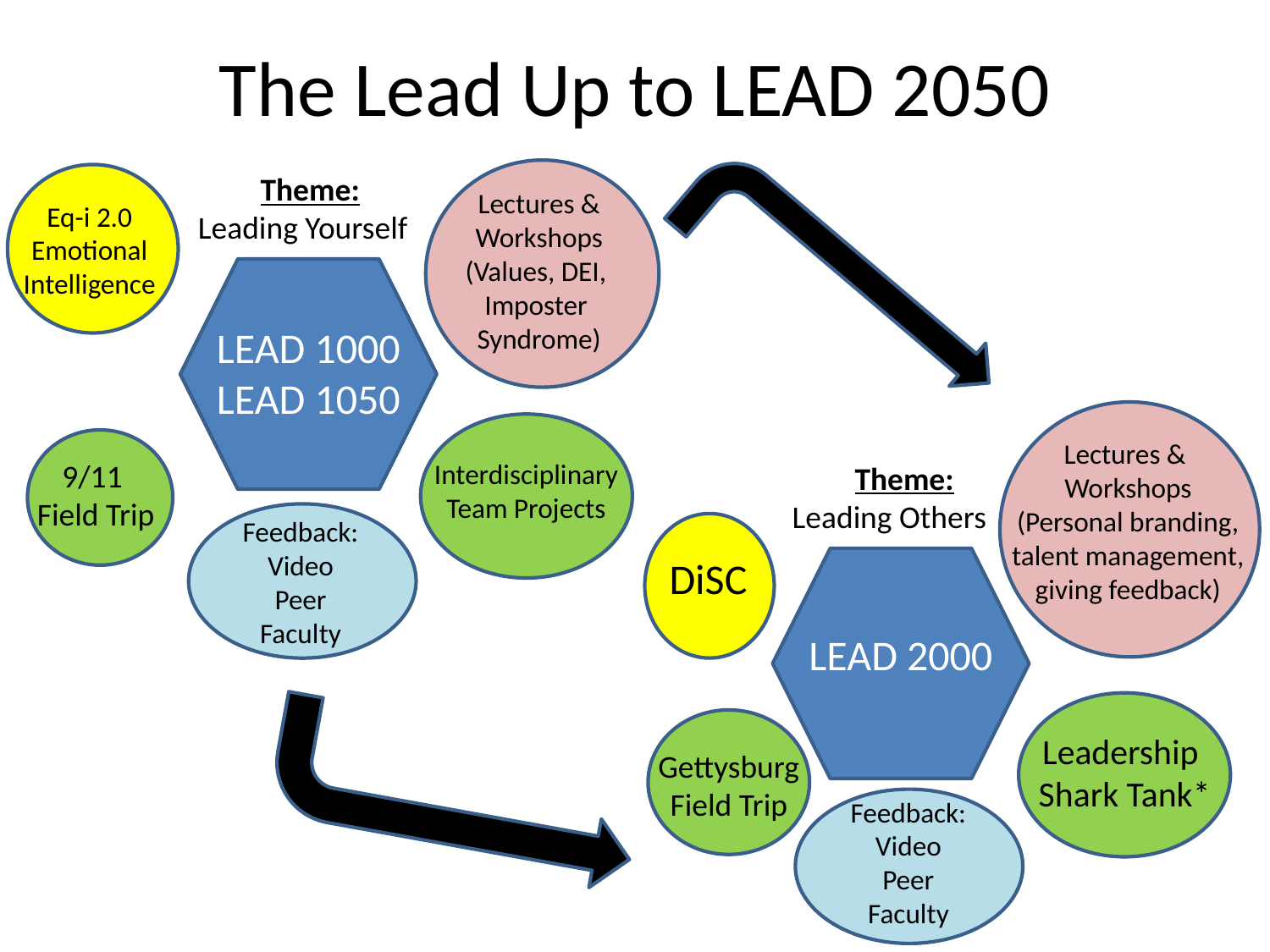

# The Lead Up to LEAD 2050

Lectures & Workshops
(Values, DEI,
Imposter
Syndrome)
Theme:
Leading Yourself

Eq-i 2.0 Emotional Intelligence

LEAD 1000
LEAD 1050

Lectures &
Workshops
(Personal branding, talent management, giving feedback)

Interdisciplinary Team Projects

9/11
Field Trip
Theme:
Leading Others

Feedback:
Video
Peer
Faculty

DiSC

LEAD 2000

Leadership
Shark Tank*

Gettysburg Field Trip

Feedback:
Video
Peer
Faculty